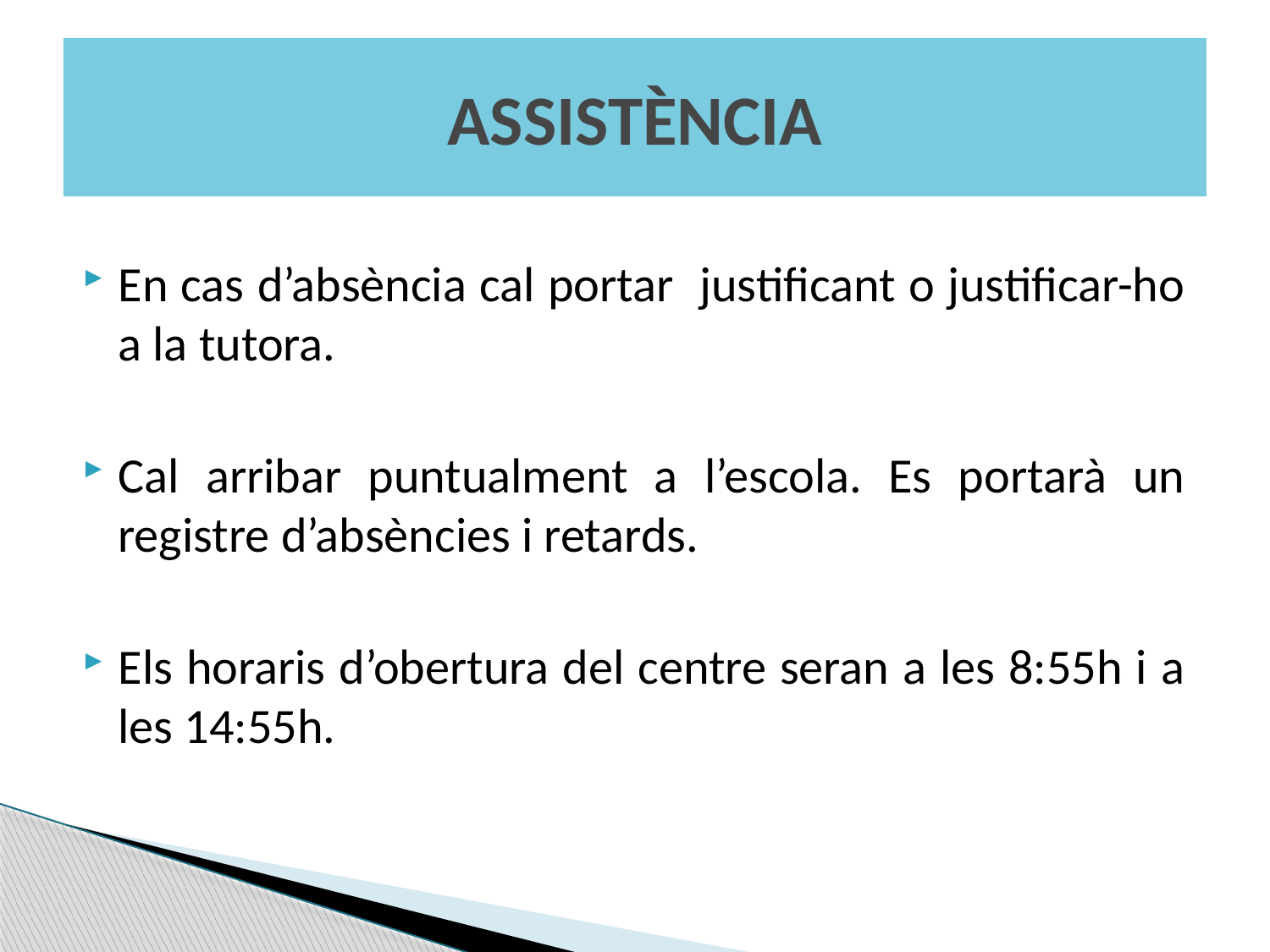

ASSISTÈNCIA
#
En cas d’absència cal portar  justificant o justificar-ho a la tutora.

Cal arribar puntualment a l’escola. Es portarà un registre d’absències i retards.

Els horaris d’obertura del centre seran a les 8:55h i a les 14:55h.